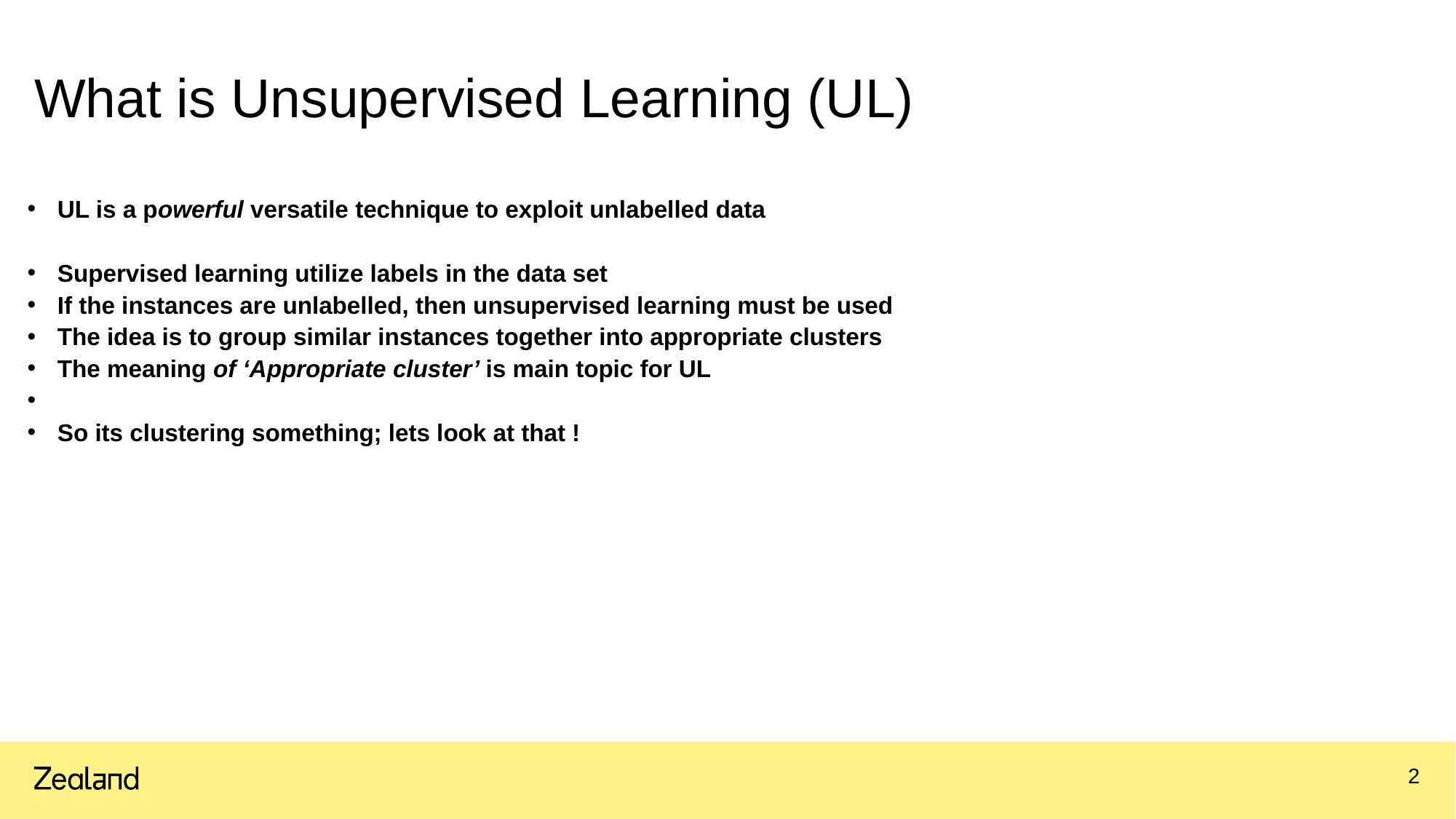

# What is Unsupervised Learning (UL)
UL is a powerful versatile technique to exploit unlabelled data

Supervised learning utilize labels in the data set
If the instances are unlabelled, then unsupervised learning must be used
The idea is to group similar instances together into appropriate clusters
The meaning of ‘Appropriate cluster’ is main topic for UL

So its clustering something; lets look at that !

2
05.04.2022